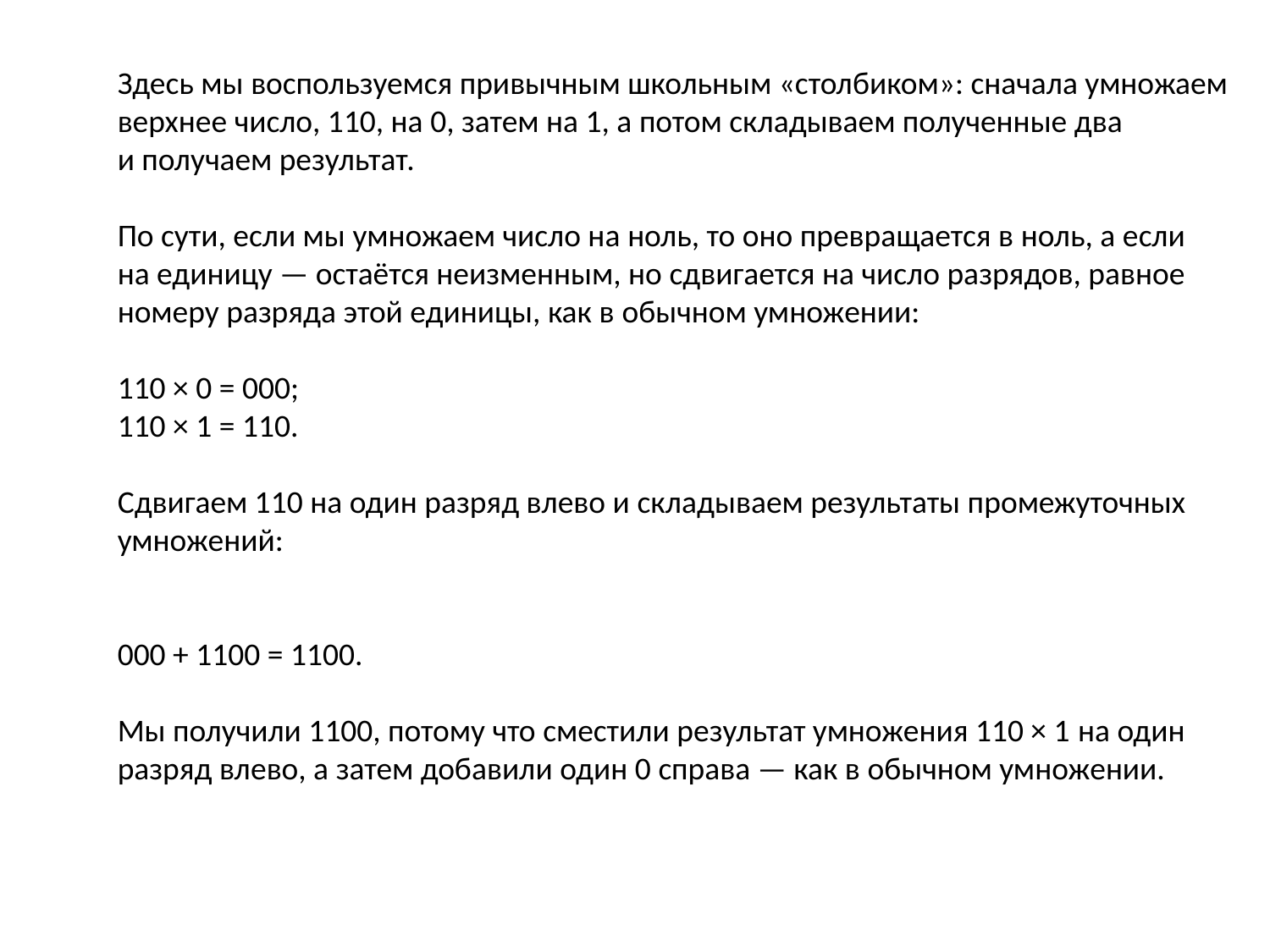

Здесь мы воспользуемся привычным школьным «столбиком»: сначала умножаем верхнее число, 110, на 0, затем на 1, а потом складываем полученные два и получаем результат.

По сути, если мы умножаем число на ноль, то оно превращается в ноль, а если на единицу — остаётся неизменным, но сдвигается на число разрядов, равное номеру разряда этой единицы, как в обычном умножении:

110 × 0 = 000;
110 × 1 = 110.

Сдвигаем 110 на один разряд влево и складываем результаты промежуточных умножений:

000 + 1100 = 1100.

Мы получили 1100, потому что сместили результат умножения 110 × 1 на один разряд влево, а затем добавили один 0 справа — как в обычном умножении.